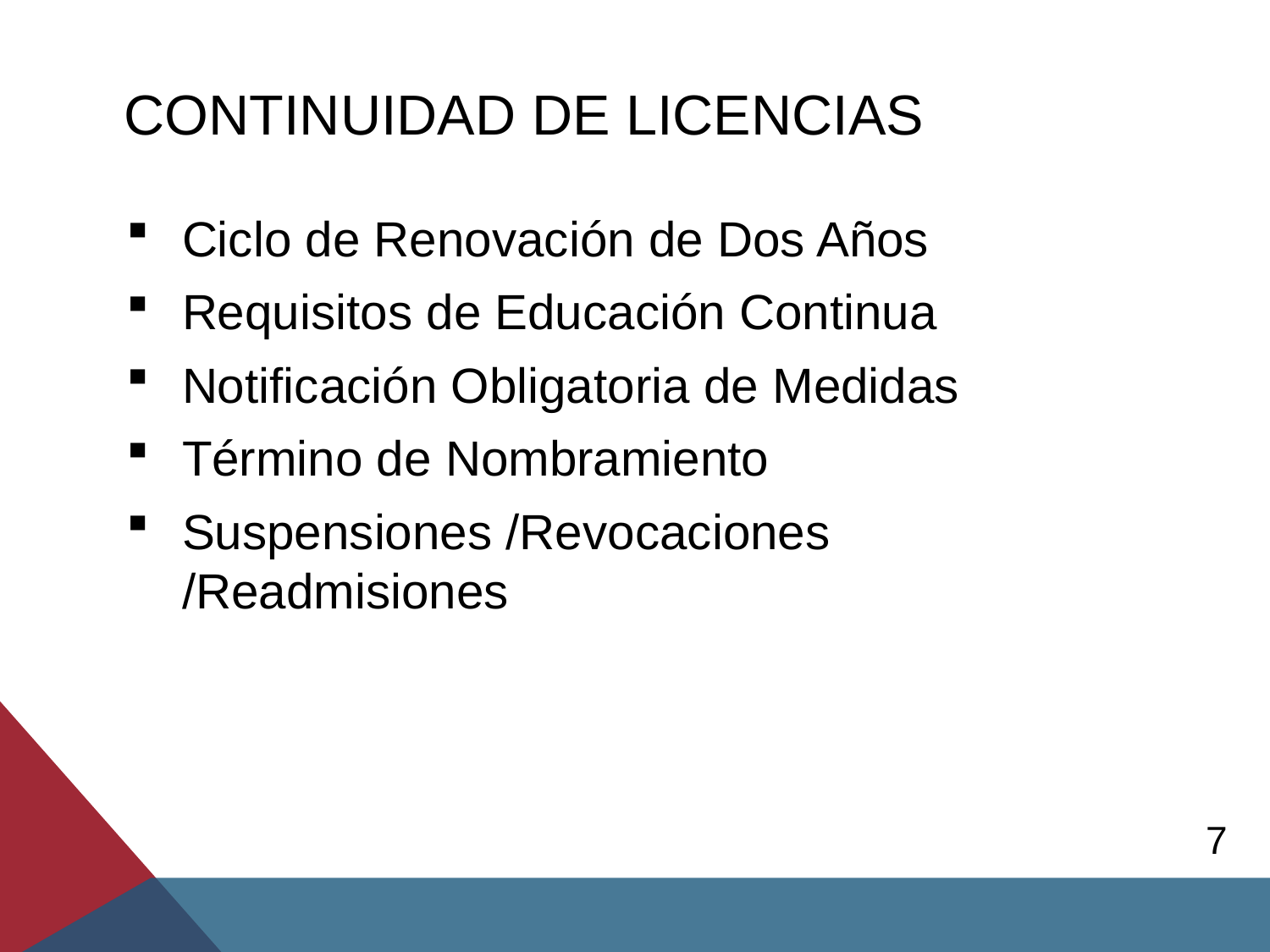

# Continuidad DE Licencias
Ciclo de Renovación de Dos Años
Requisitos de Educación Continua
Notificación Obligatoria de Medidas
Término de Nombramiento
Suspensiones /Revocaciones /Readmisiones
7